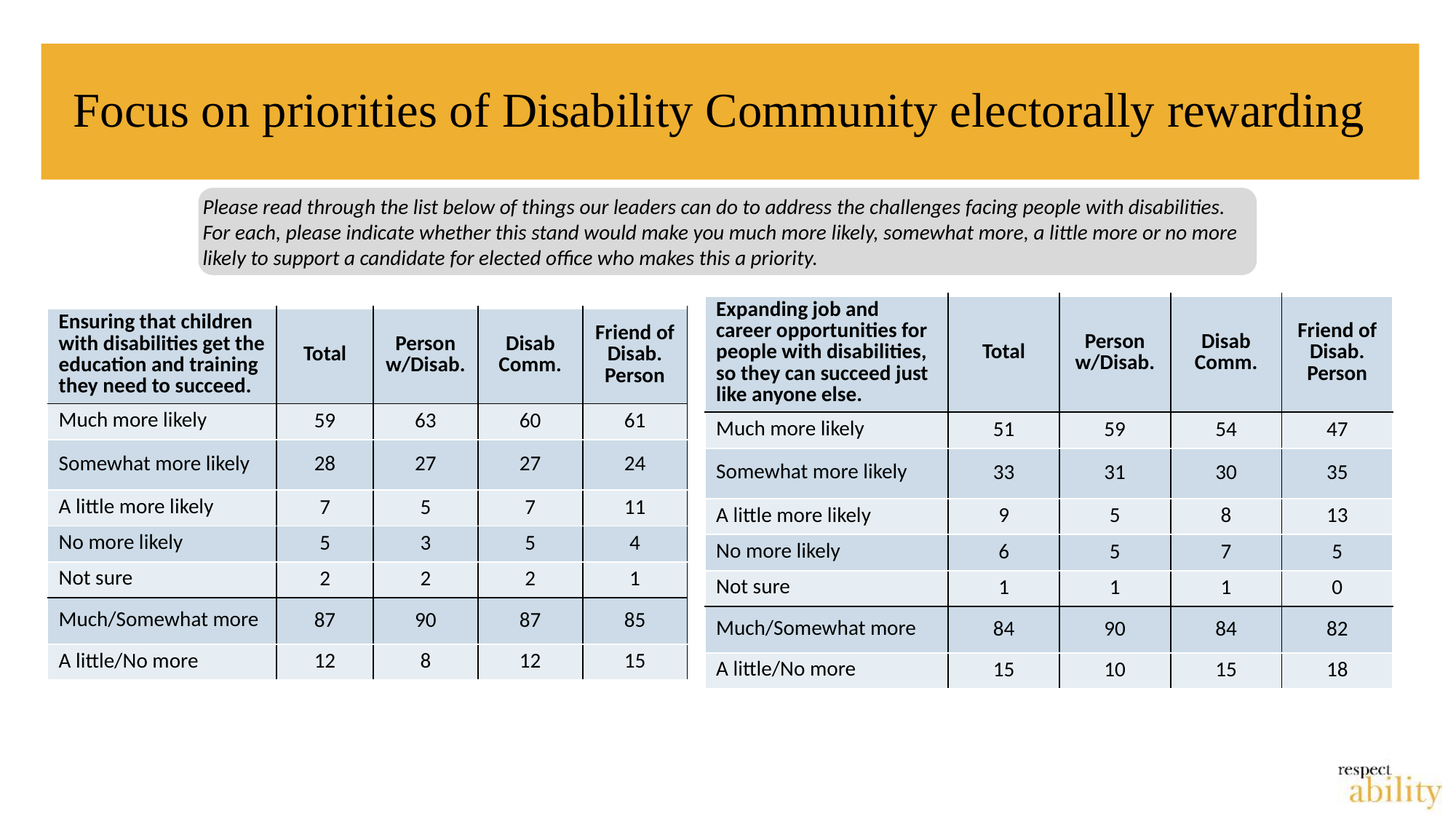

# Focus on priorities of Disability Community electorally rewarding
Please read through the list below of things our leaders can do to address the challenges facing people with disabilities. For each, please indicate whether this stand would make you much more likely, somewhat more, a little more or no more likely to support a candidate for elected office who makes this a priority.
| Expanding job and career opportunities for people with disabilities, so they can succeed just like anyone else. | Total | Person w/Disab. | Disab Comm. | Friend of Disab. Person |
| --- | --- | --- | --- | --- |
| Much more likely | 51 | 59 | 54 | 47 |
| Somewhat more likely | 33 | 31 | 30 | 35 |
| A little more likely | 9 | 5 | 8 | 13 |
| No more likely | 6 | 5 | 7 | 5 |
| Not sure | 1 | 1 | 1 | 0 |
| Much/Somewhat more | 84 | 90 | 84 | 82 |
| A little/No more | 15 | 10 | 15 | 18 |
| Ensuring that children with disabilities get the education and training they need to succeed. | Total | Person w/Disab. | Disab Comm. | Friend of Disab. Person |
| --- | --- | --- | --- | --- |
| Much more likely | 59 | 63 | 60 | 61 |
| Somewhat more likely | 28 | 27 | 27 | 24 |
| A little more likely | 7 | 5 | 7 | 11 |
| No more likely | 5 | 3 | 5 | 4 |
| Not sure | 2 | 2 | 2 | 1 |
| Much/Somewhat more | 87 | 90 | 87 | 85 |
| A little/No more | 12 | 8 | 12 | 15 |